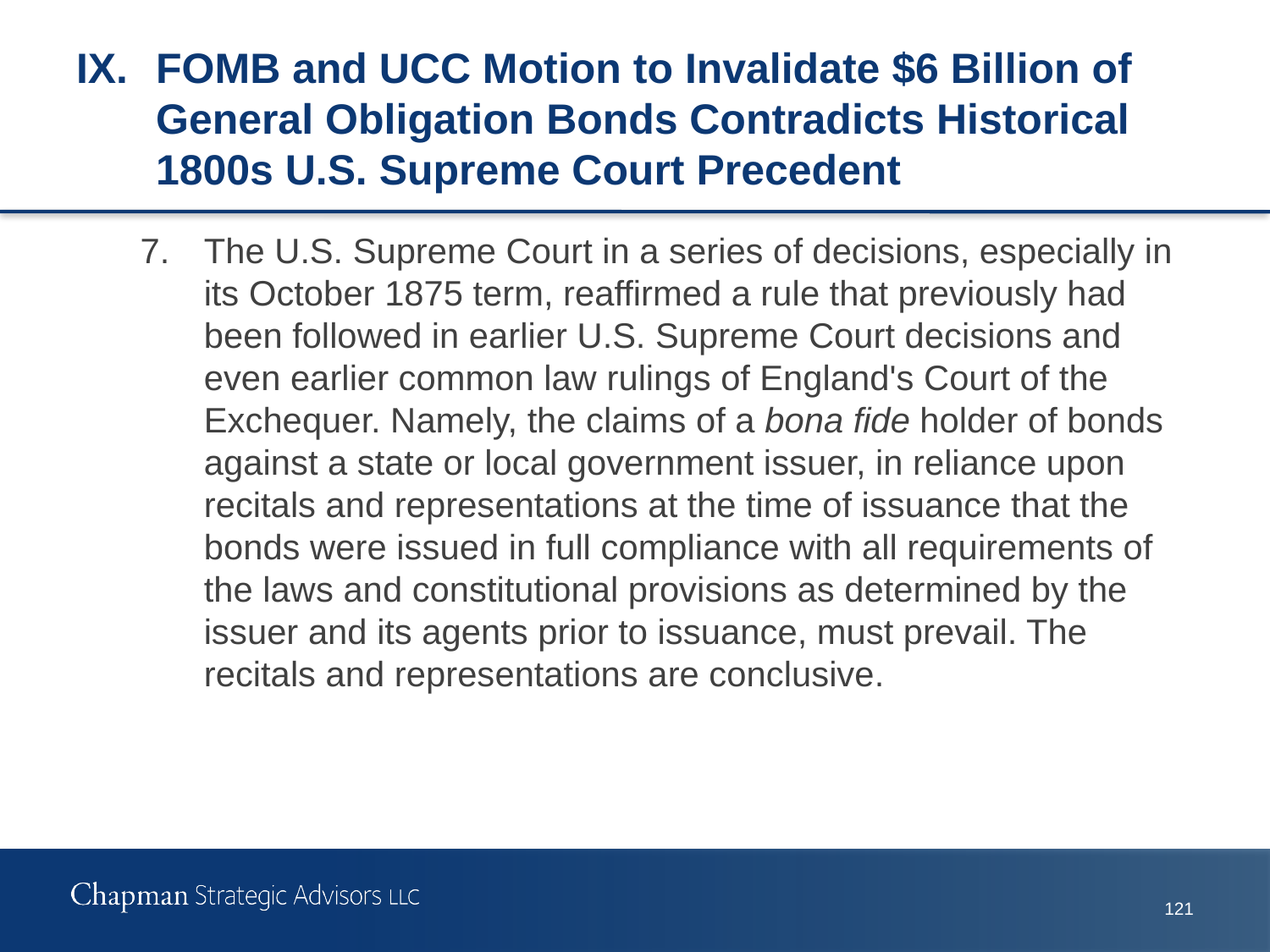

# IX.	FOMB and UCC Motion to Invalidate $6 Billion of General Obligation Bonds Contradicts Historical 1800s U.S. Supreme Court Precedent
7.	The U.S. Supreme Court in a series of decisions, especially in its October 1875 term, reaffirmed a rule that previously had been followed in earlier U.S. Supreme Court decisions and even earlier common law rulings of England's Court of the Exchequer. Namely, the claims of a bona fide holder of bonds against a state or local government issuer, in reliance upon recitals and representations at the time of issuance that the bonds were issued in full compliance with all requirements of the laws and constitutional provisions as determined by the issuer and its agents prior to issuance, must prevail. The recitals and representations are conclusive.
121